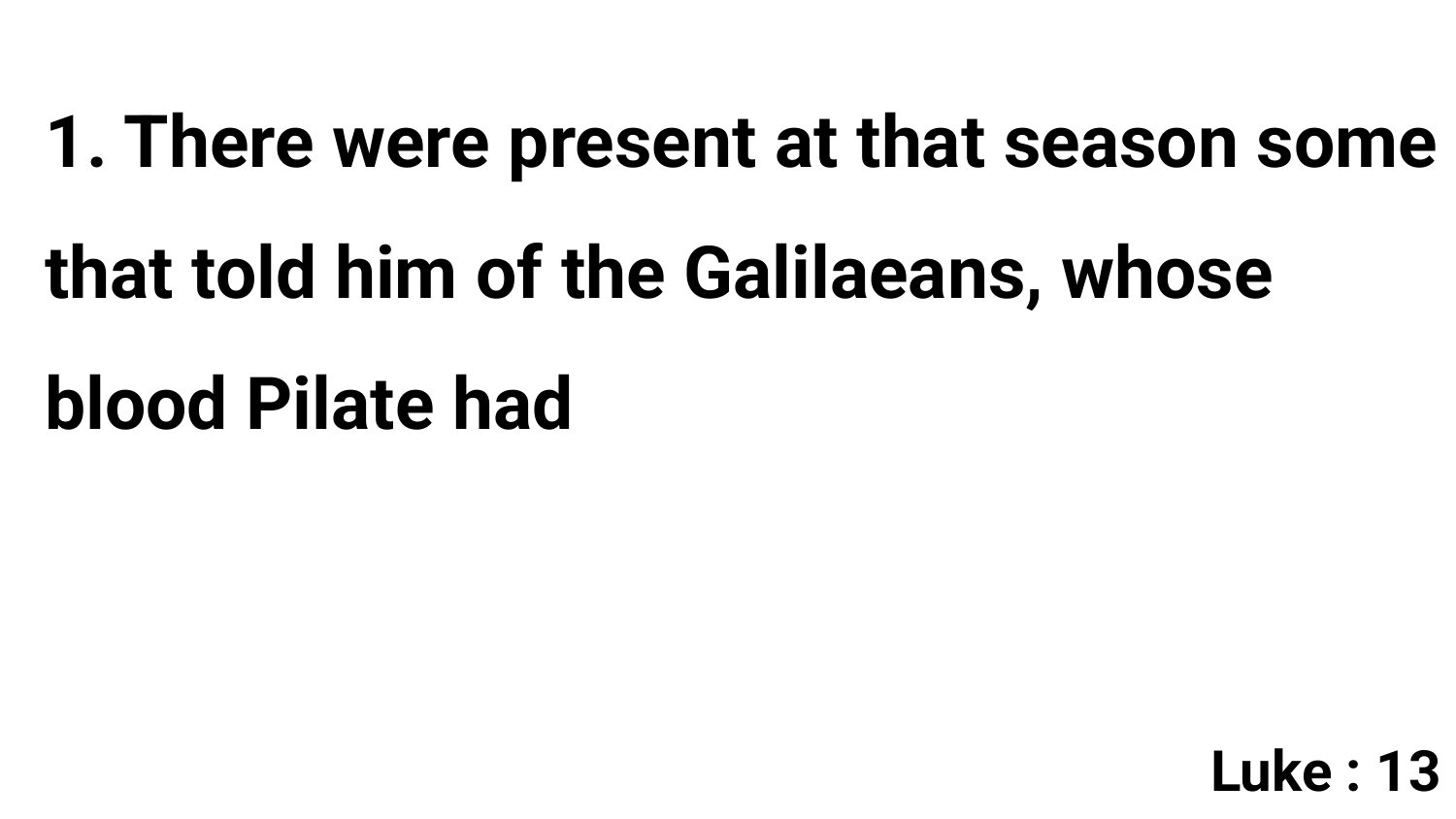

1. There were present at that season some that told him of the Galilaeans, whose blood Pilate had
Luke : 13